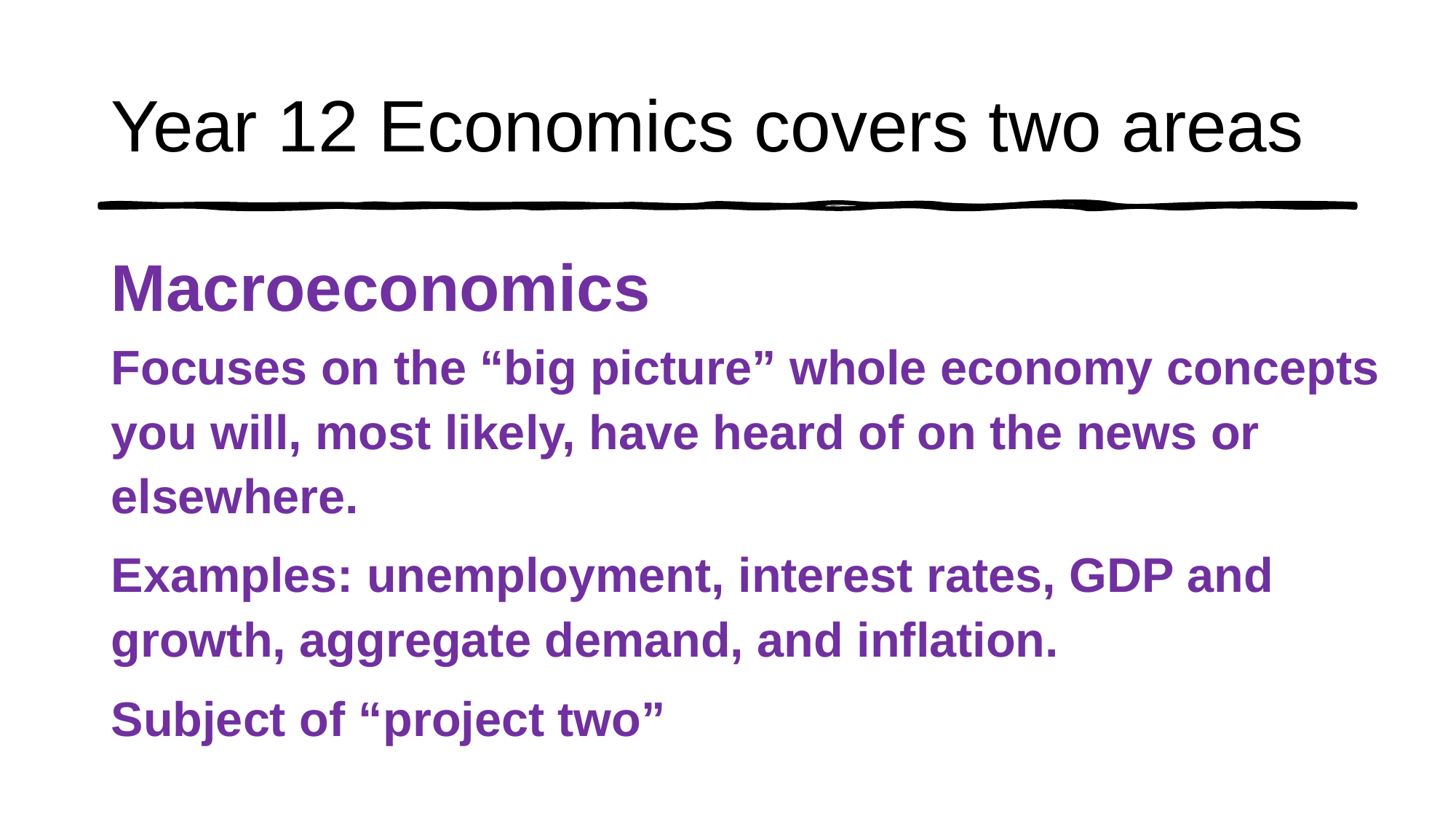

# Year 12 Economics covers two areas
Macroeconomics
Focuses on the “big picture” whole economy concepts you will, most likely, have heard of on the news or elsewhere.
Examples: unemployment, interest rates, GDP and growth, aggregate demand, and inflation.
Subject of “project two”